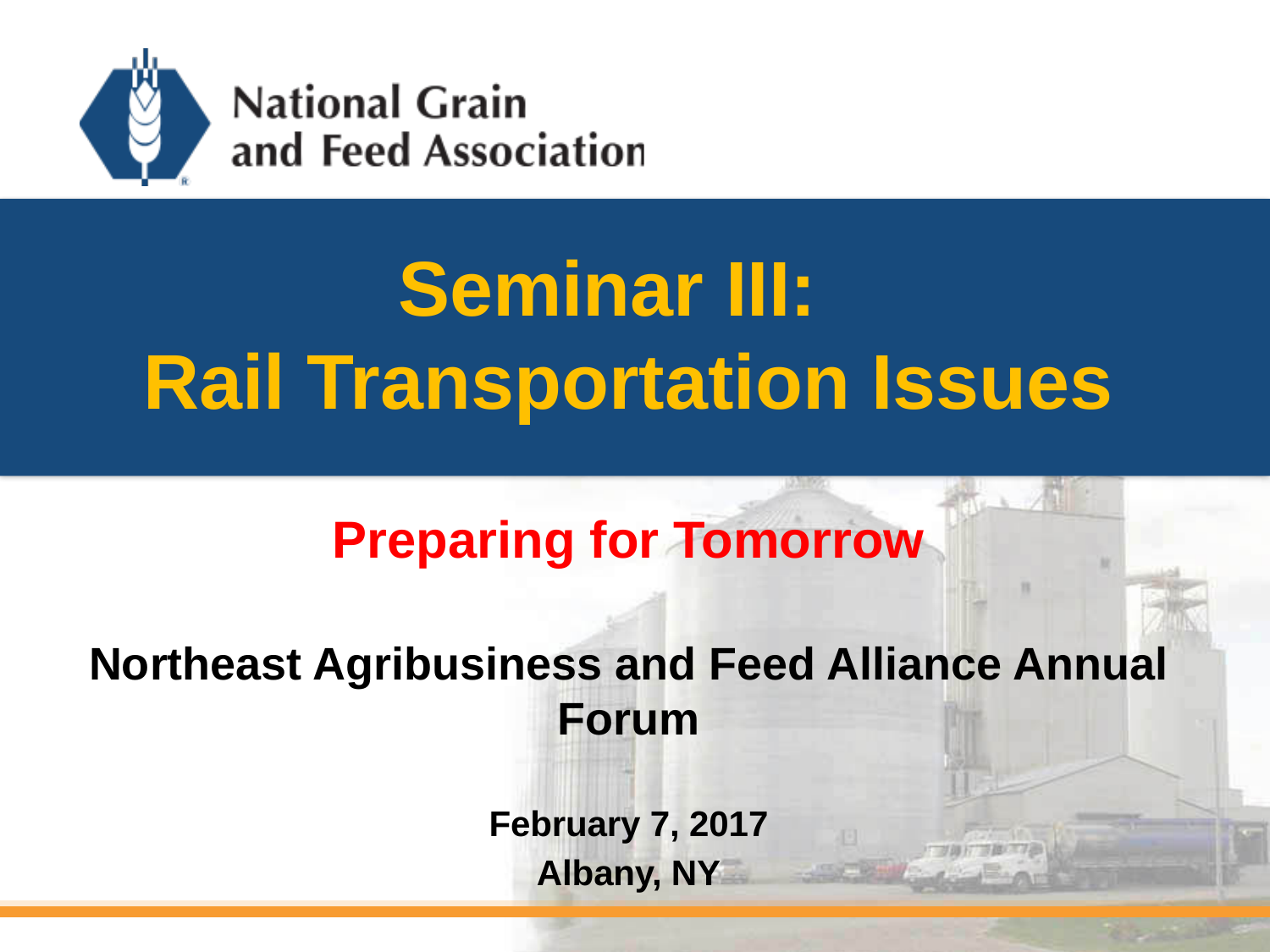

# Seminar III: Rail Transportation Issues

Preparing for Tomorrow

Northeast Agribusiness and Feed Alliance Annual Forum

February 7, 2017
Albany, NY